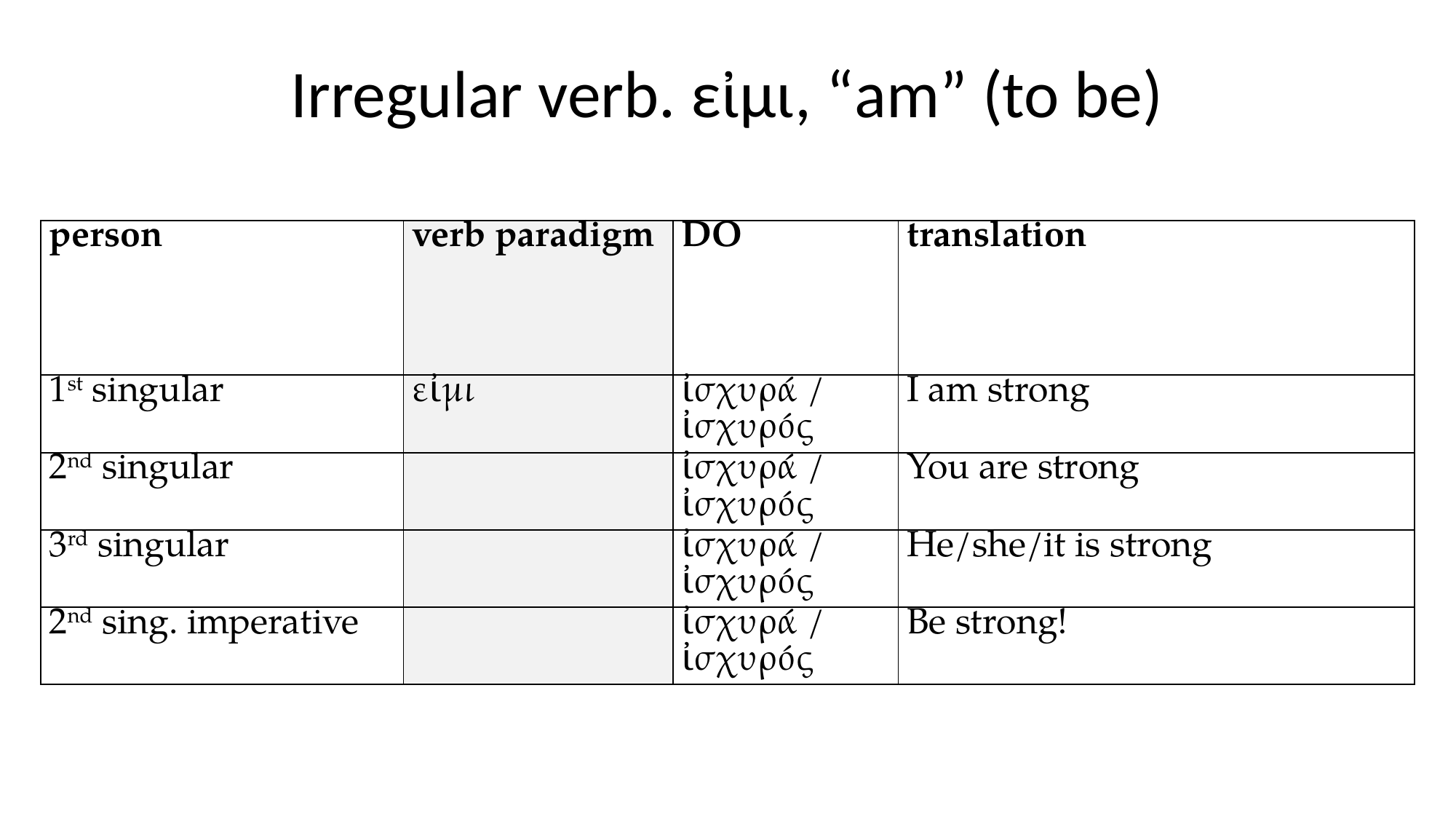

# Irregular verb. εἰμι, “am” (to be)
| person | verb paradigm | DO | translation |
| --- | --- | --- | --- |
| 1st singular | εἰμι | ἰσχυρά / ἰσχυρός | I am strong |
| 2nd singular |  | ἰσχυρά / ἰσχυρός | You are strong |
| 3rd singular |  | ἰσχυρά / ἰσχυρός | He/she/it is strong |
| 2nd sing. imperative |  | ἰσχυρά / ἰσχυρός | Be strong! |